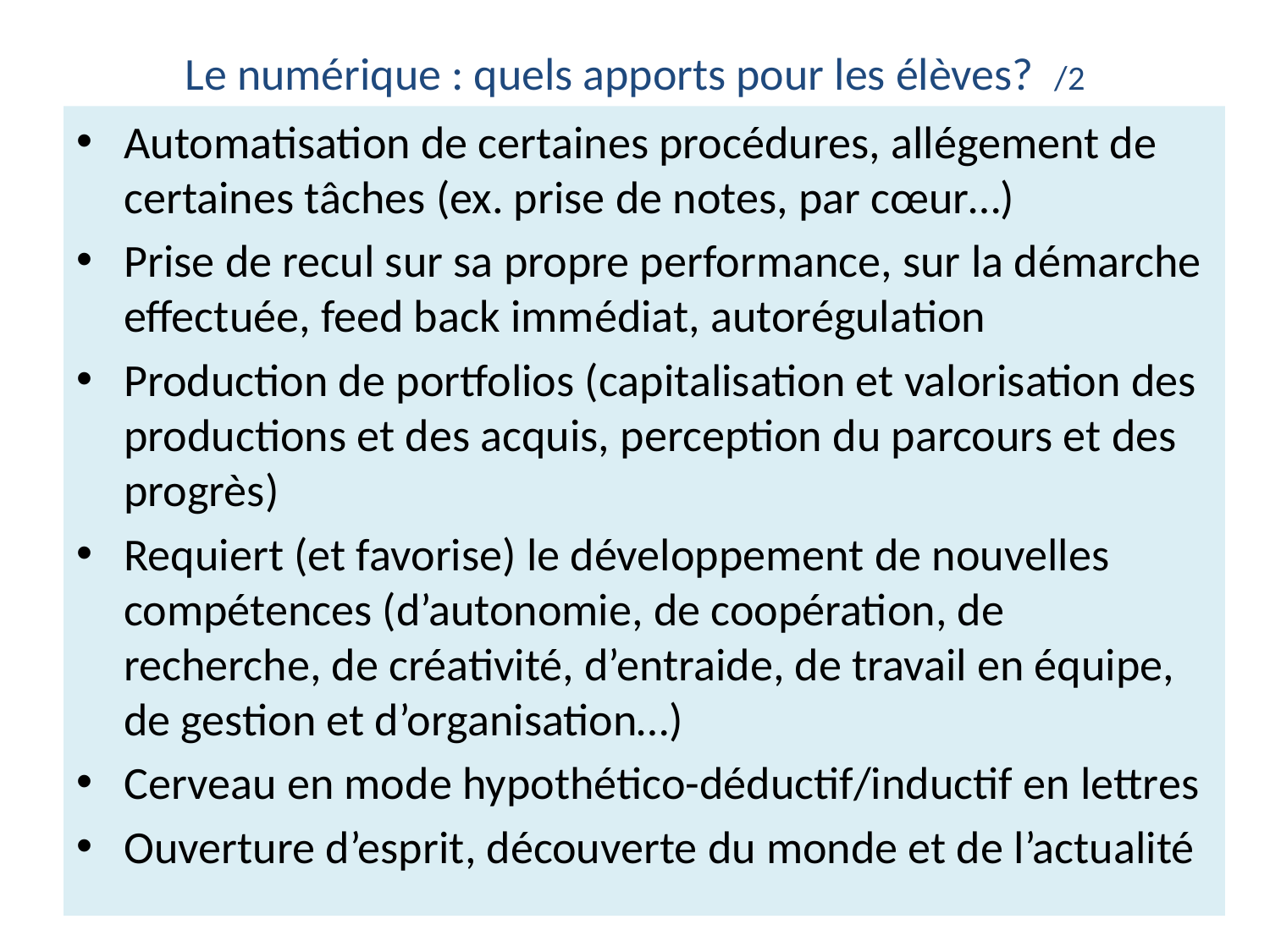

# Le numérique : quels apports pour les élèves?  /2
Automatisation de certaines procédures, allégement de certaines tâches (ex. prise de notes, par cœur…)
Prise de recul sur sa propre performance, sur la démarche effectuée, feed back immédiat, autorégulation
Production de portfolios (capitalisation et valorisation des productions et des acquis, perception du parcours et des progrès)
Requiert (et favorise) le développement de nouvelles compétences (d’autonomie, de coopération, de recherche, de créativité, d’entraide, de travail en équipe, de gestion et d’organisation…)
Cerveau en mode hypothético-déductif/inductif en lettres
Ouverture d’esprit, découverte du monde et de l’actualité
11